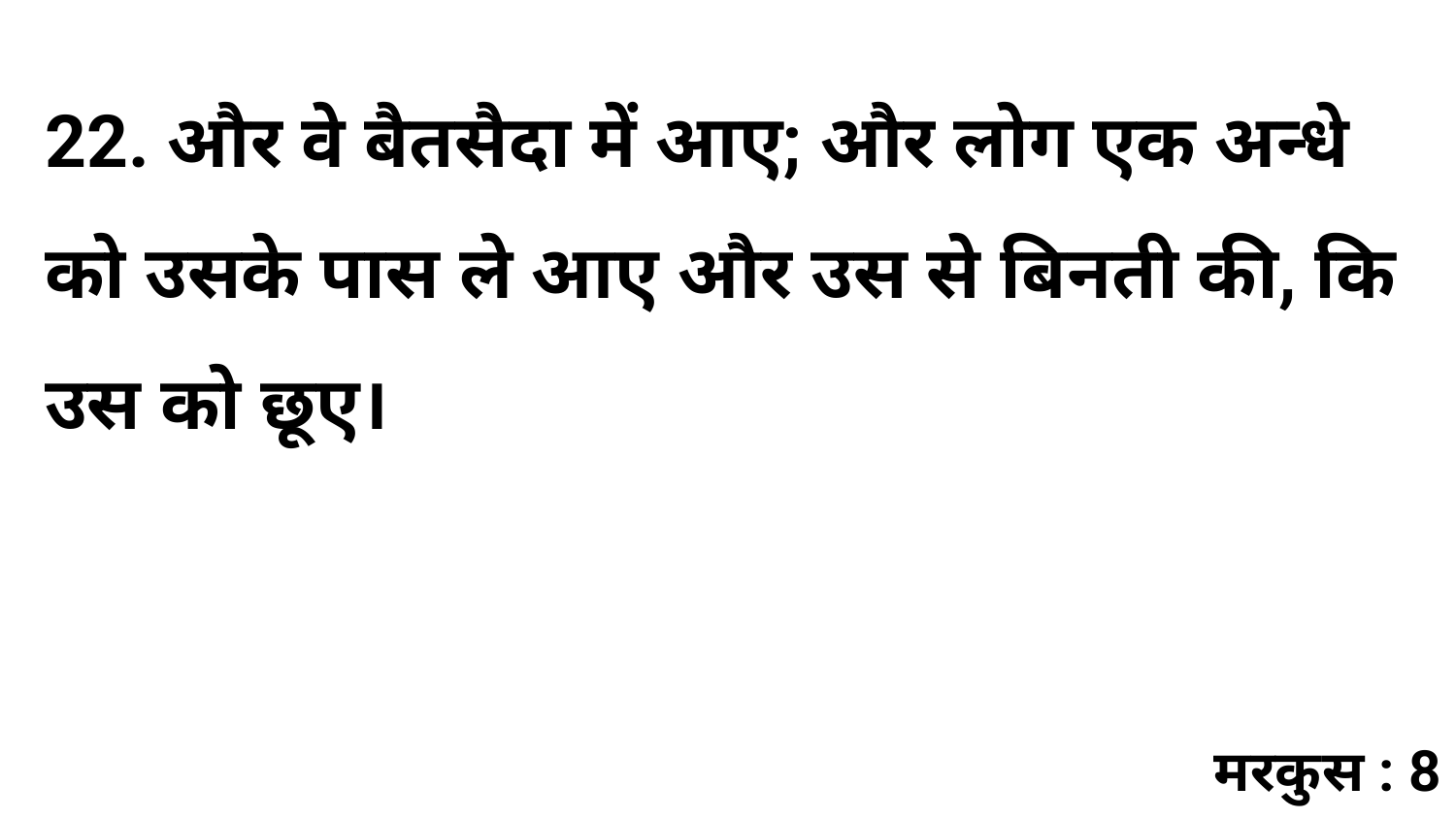

22. और वे बैतसैदा में आए; और लोग एक अन्धे को उसके पास ले आए और उस से बिनती की, कि उस को छूए।
मरकुस : 8